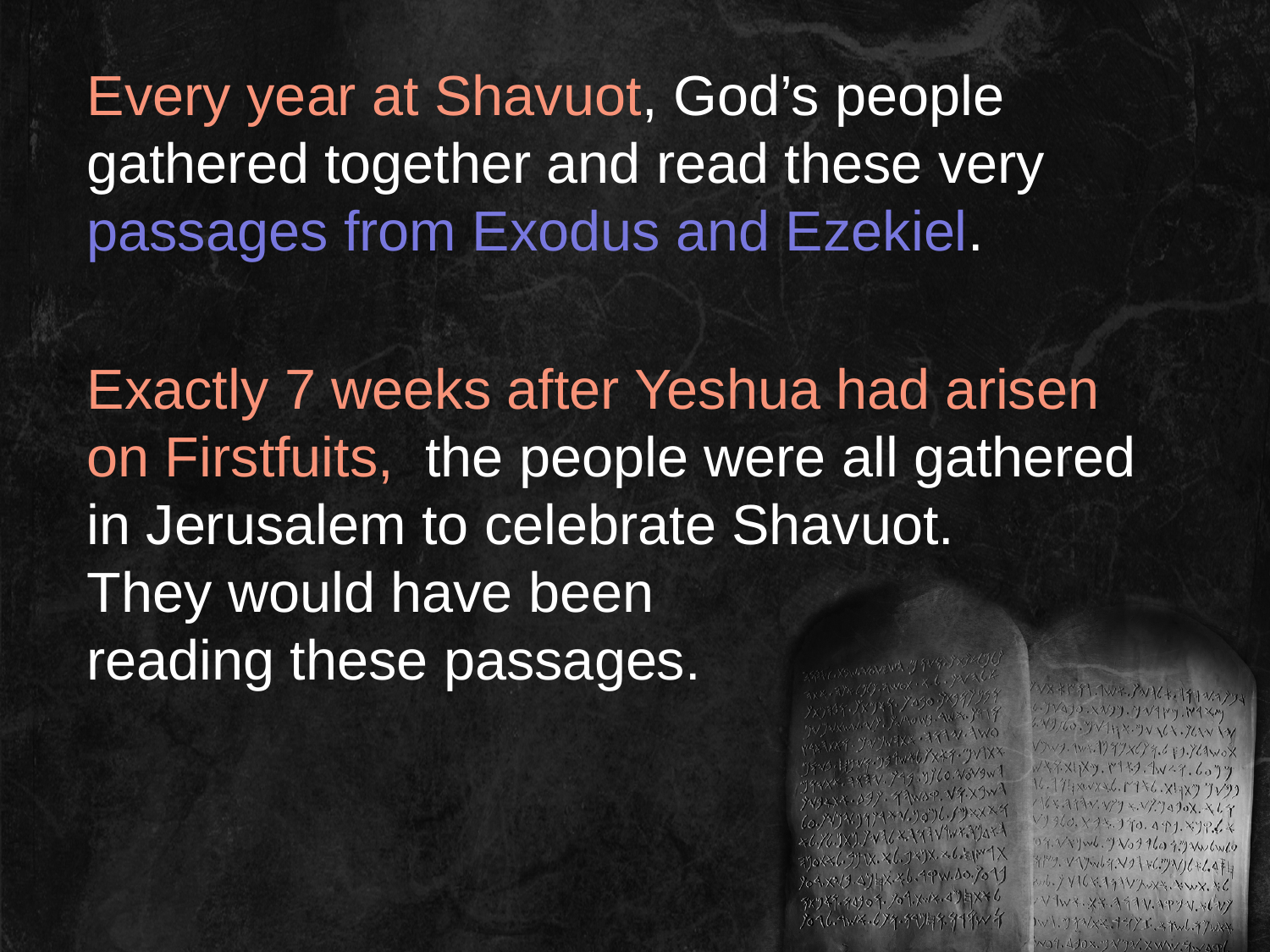

Every year at Shavuot, God’s people gathered together and read these very passages from Exodus and Ezekiel.

Exactly 7 weeks after Yeshua had arisen on Firstfuits,  the people were all gathered in Jerusalem to celebrate Shavuot.
They would have been
reading these passages.